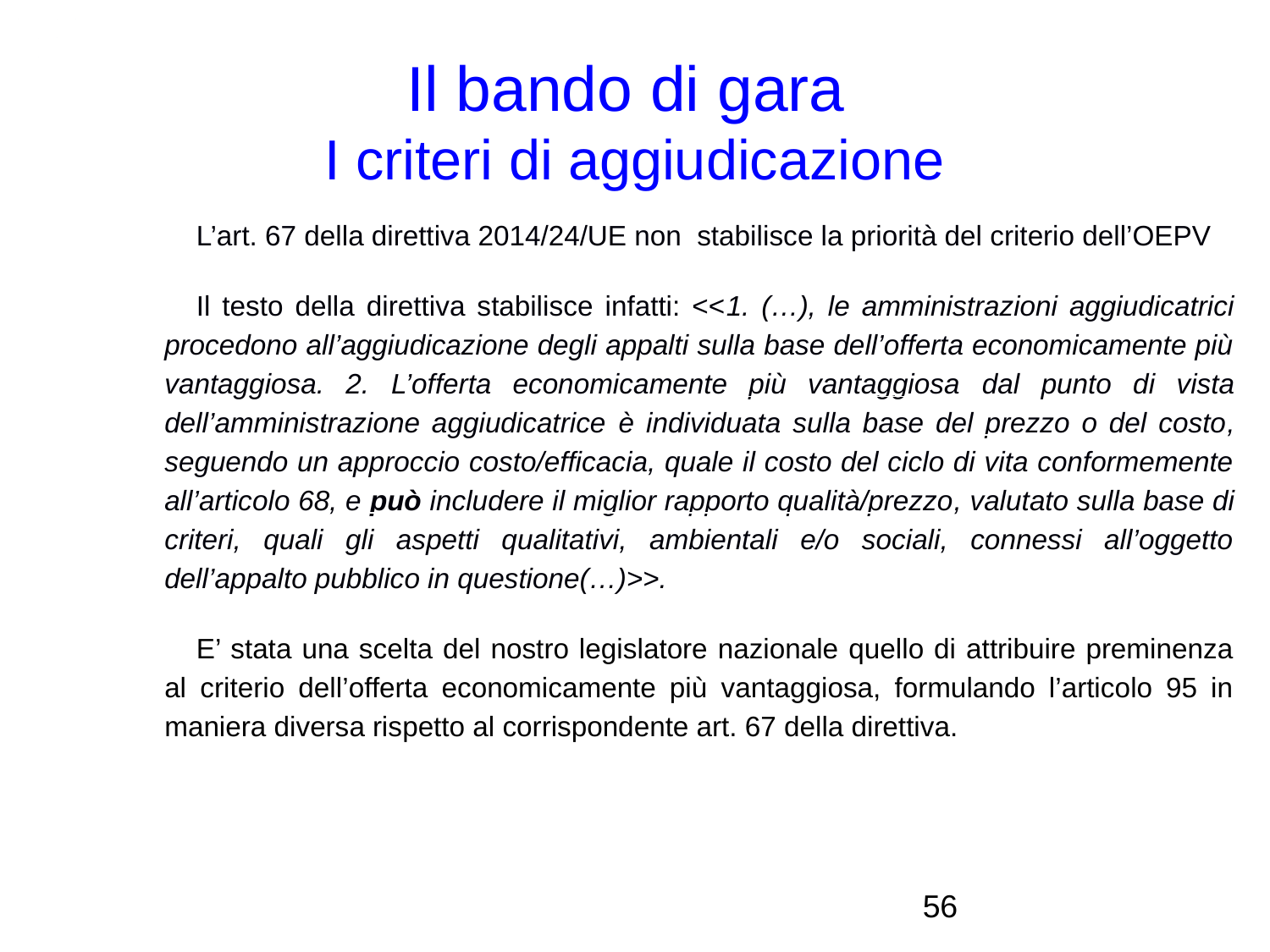

Il bando di gara
I criteri di aggiudicazione
L’art. 67 della direttiva 2014/24/UE non  stabilisce la priorità del criterio dell’OEPV
Il testo della direttiva stabilisce infatti: <<1. (…), le amministrazioni aggiudicatrici procedono all’aggiudicazione degli appalti sulla base dell’offerta economicamente più vantaggiosa. 2. L’offerta economicamente più vantaggiosa dal punto di vista dell’amministrazione aggiudicatrice è individuata sulla base del prezzo o del costo, seguendo un approccio costo/efficacia, quale il costo del ciclo di vita conformemente all’articolo 68, e può includere il miglior rapporto qualità/prezzo, valutato sulla base di criteri, quali gli aspetti qualitativi, ambientali e/o sociali, connessi all’oggetto dell’appalto pubblico in questione(…)>>.
E’ stata una scelta del nostro legislatore nazionale quello di attribuire preminenza al criterio dell’offerta economicamente più vantaggiosa, formulando l’articolo 95 in maniera diversa rispetto al corrispondente art. 67 della direttiva.

56